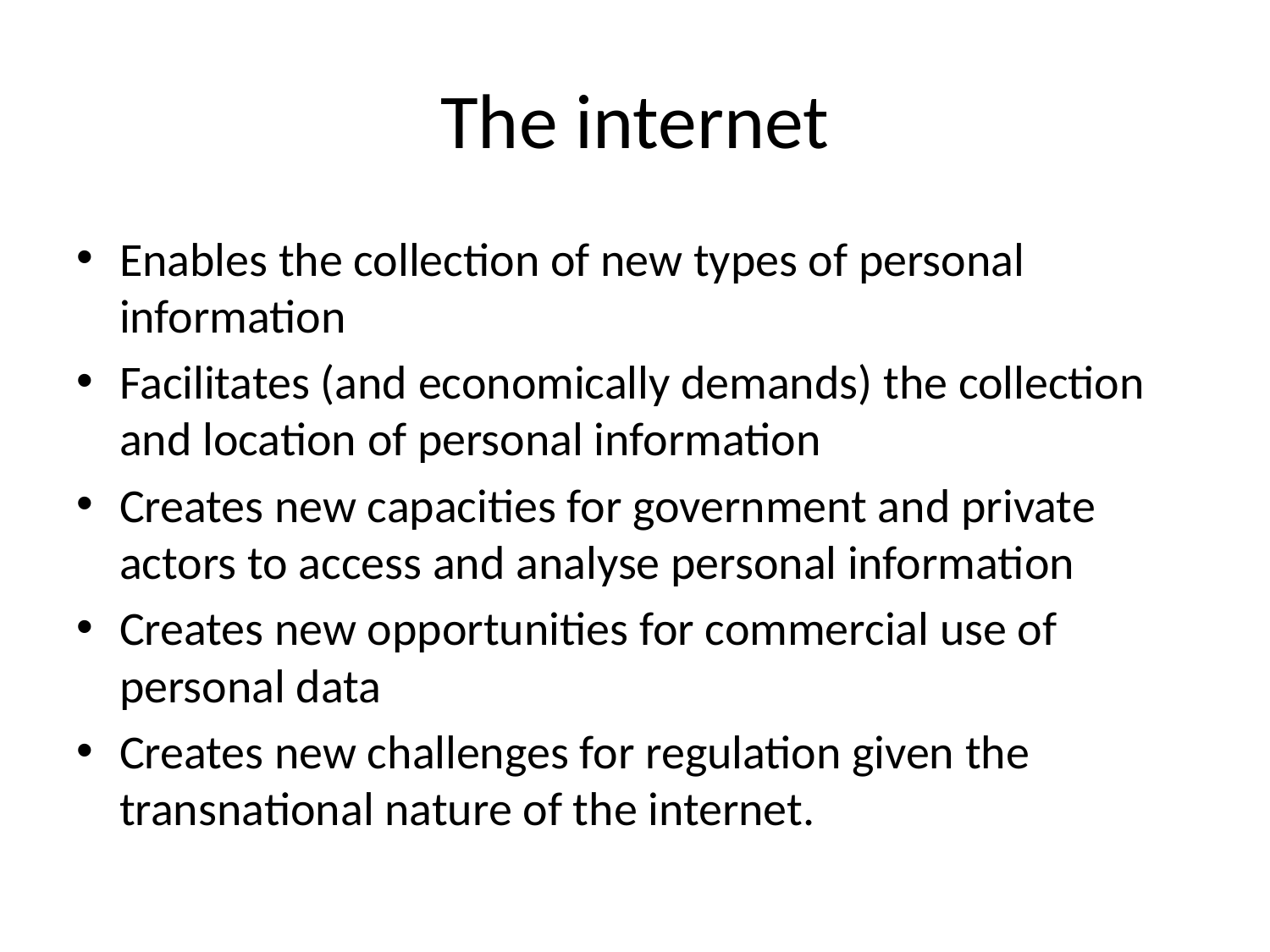

# The internet
Enables the collection of new types of personal information
Facilitates (and economically demands) the collection and location of personal information
Creates new capacities for government and private actors to access and analyse personal information
Creates new opportunities for commercial use of personal data
Creates new challenges for regulation given the transnational nature of the internet.